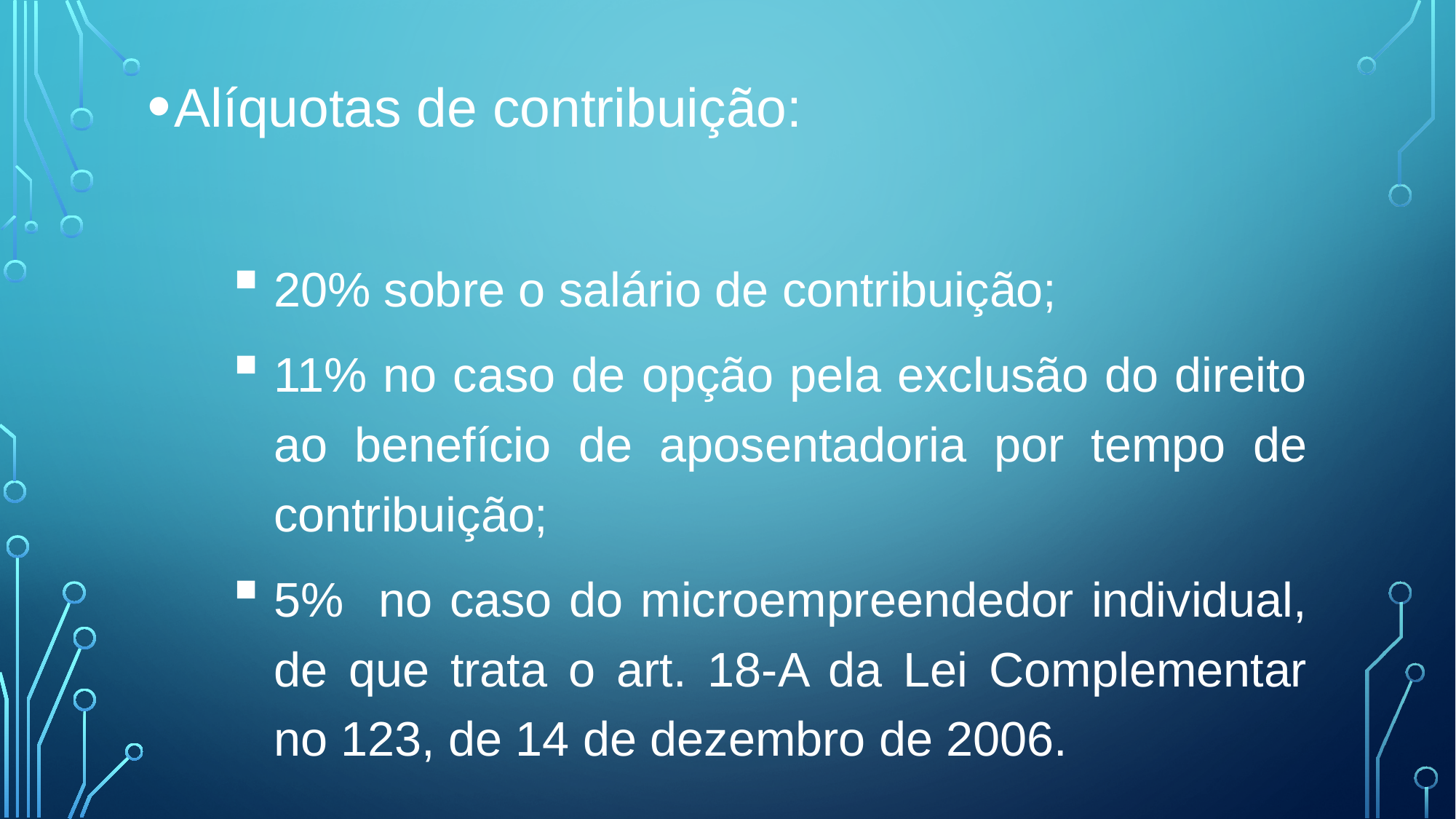

Alíquotas de contribuição:

20% sobre o salário de contribuição;
11% no caso de opção pela exclusão do direito ao benefício de aposentadoria por tempo de contribuição;
5%  no caso do microempreendedor individual, de que trata o art. 18-A da Lei Complementar no 123, de 14 de dezembro de 2006.
#